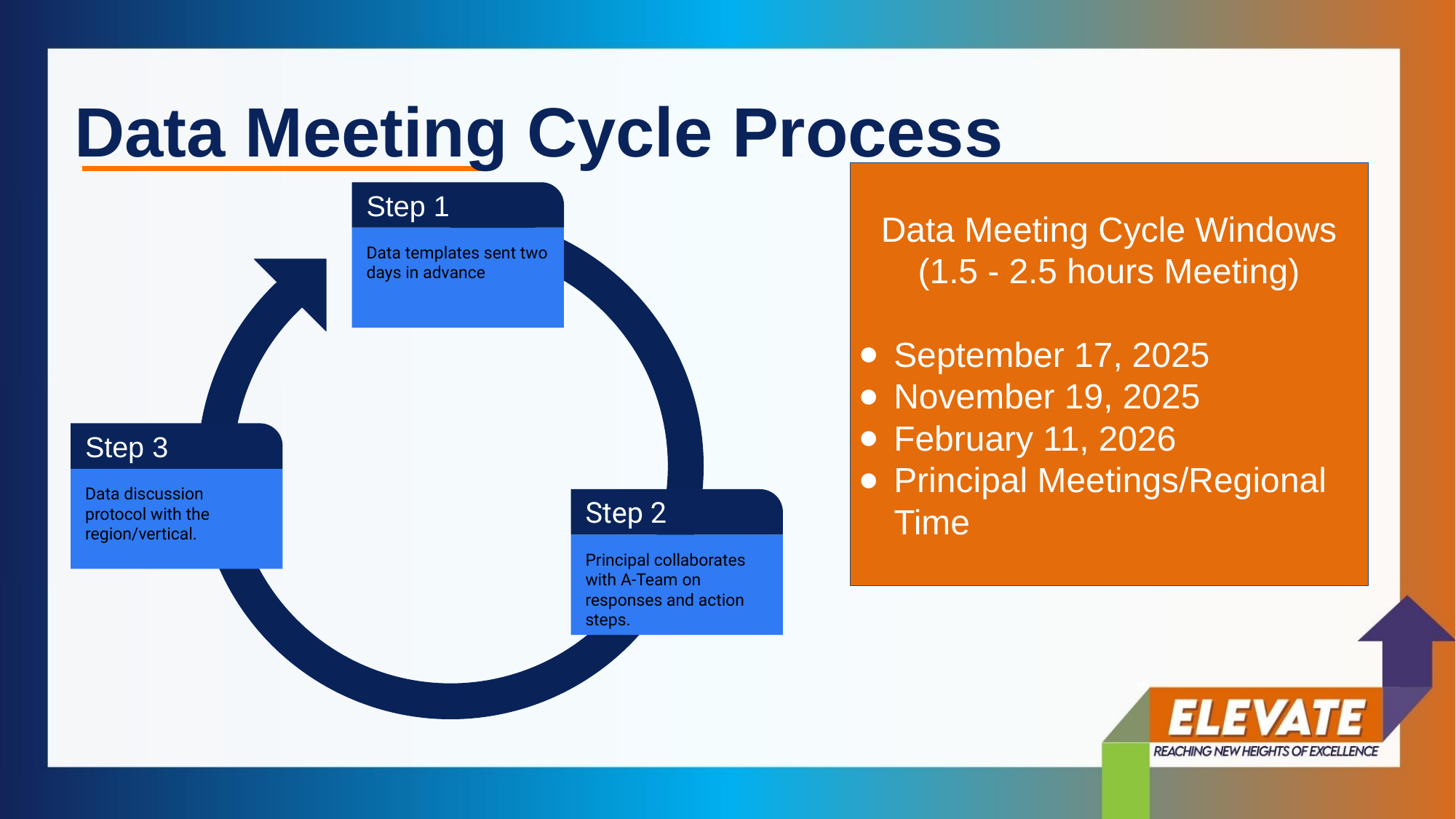

Data Meeting Cycle Process
Data Meeting Cycle Windows
(1.5 - 2.5 hours Meeting)

September 17, 2025
November 19, 2025
February 11, 2026
Principal Meetings/Regional Time
Step 1
Data templates sent two days in advance

Step 3
Data discussion protocol with the region/vertical.
Step 2
Principal collaborates with A-Team on responses and action steps.